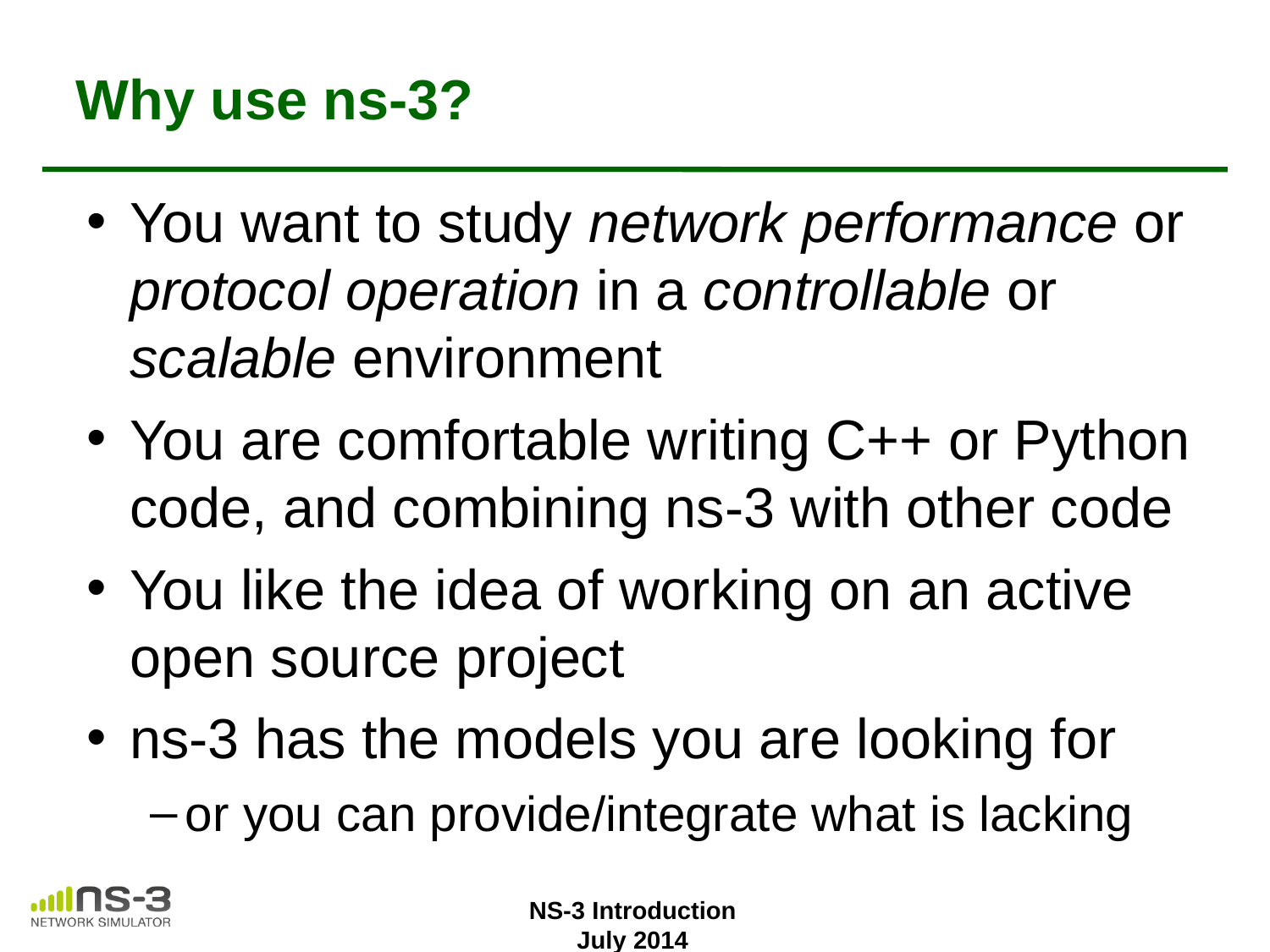

# Why use ns-3?
You want to study network performance or protocol operation in a controllable or scalable environment
You are comfortable writing C++ or Python code, and combining ns-3 with other code
You like the idea of working on an active open source project
ns-3 has the models you are looking for
or you can provide/integrate what is lacking
NS-3 Introduction
July 2014